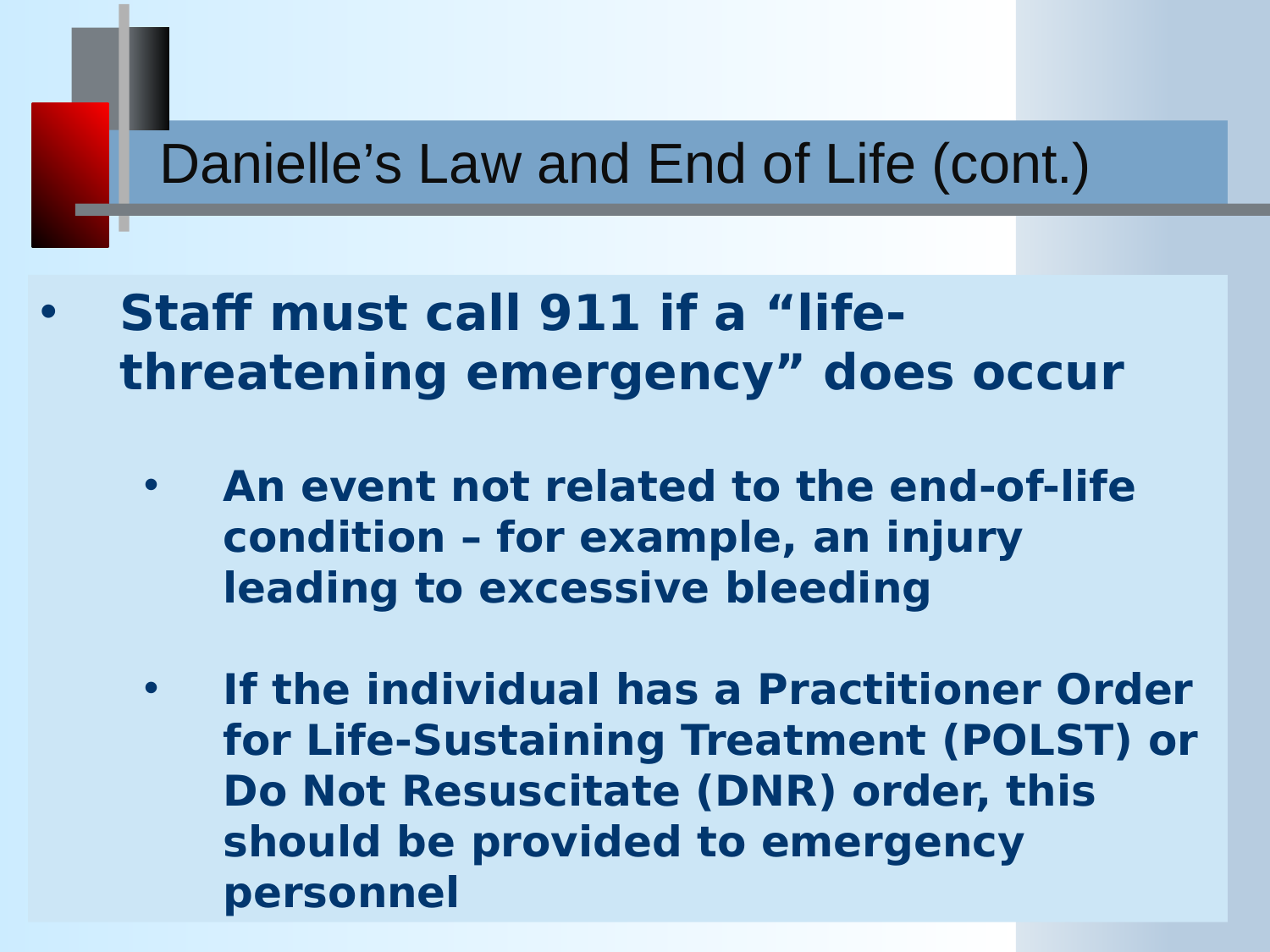

Danielle’s Law and End of Life (cont.)
Staff must call 911 if a “life-threatening emergency” does occur

An event not related to the end-of-life condition – for example, an injury leading to excessive bleeding

If the individual has a Practitioner Order for Life-Sustaining Treatment (POLST) or Do Not Resuscitate (DNR) order, this should be provided to emergency personnel